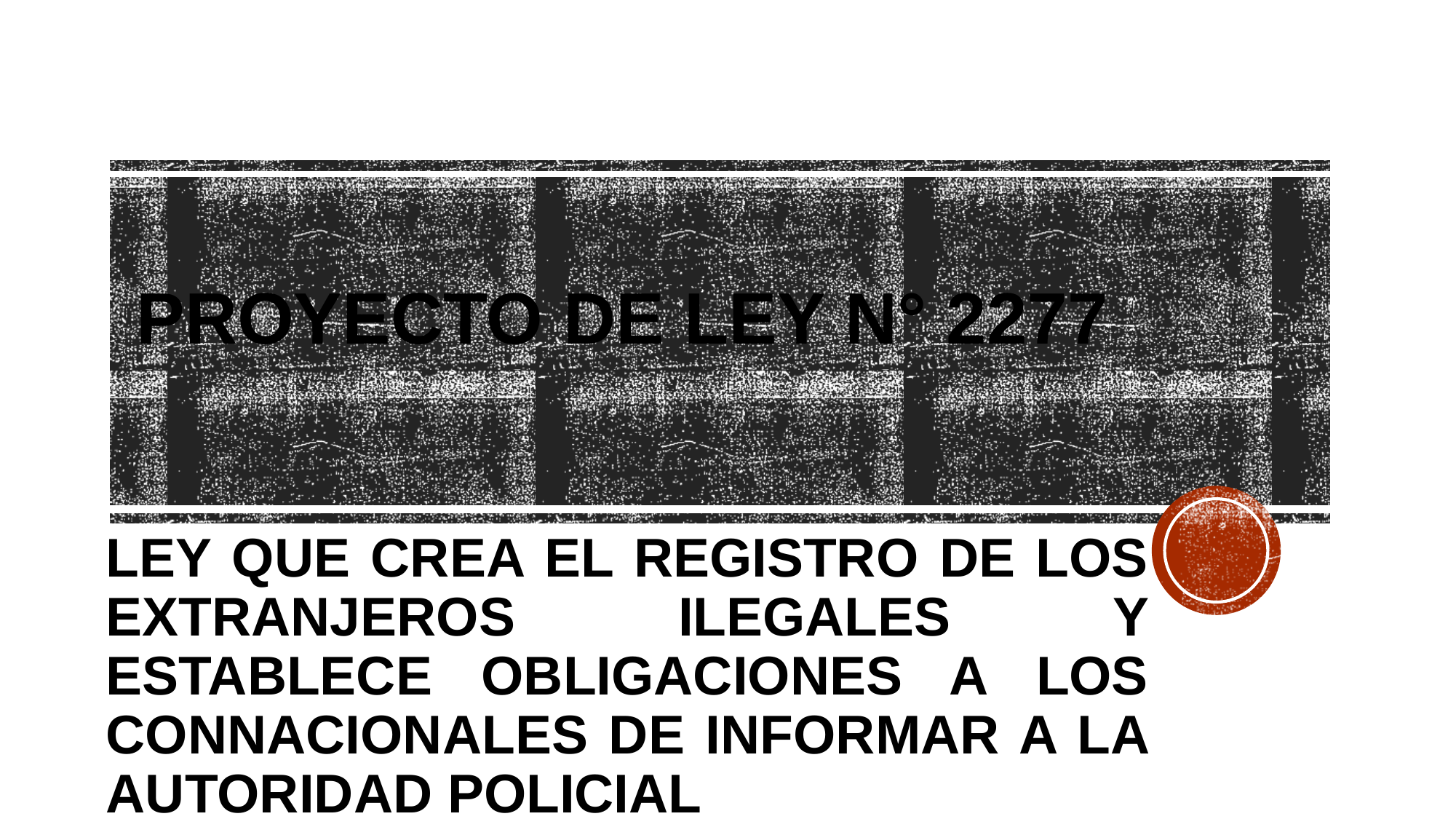

# PROYECTO DE LEY N° 2277
LEY QUE CREA EL REGISTRO DE LOS EXTRANJEROS ILEGALES Y ESTABLECE OBLIGACIONES A LOS CONNACIONALES DE INFORMAR A LA AUTORIDAD POLICIAL